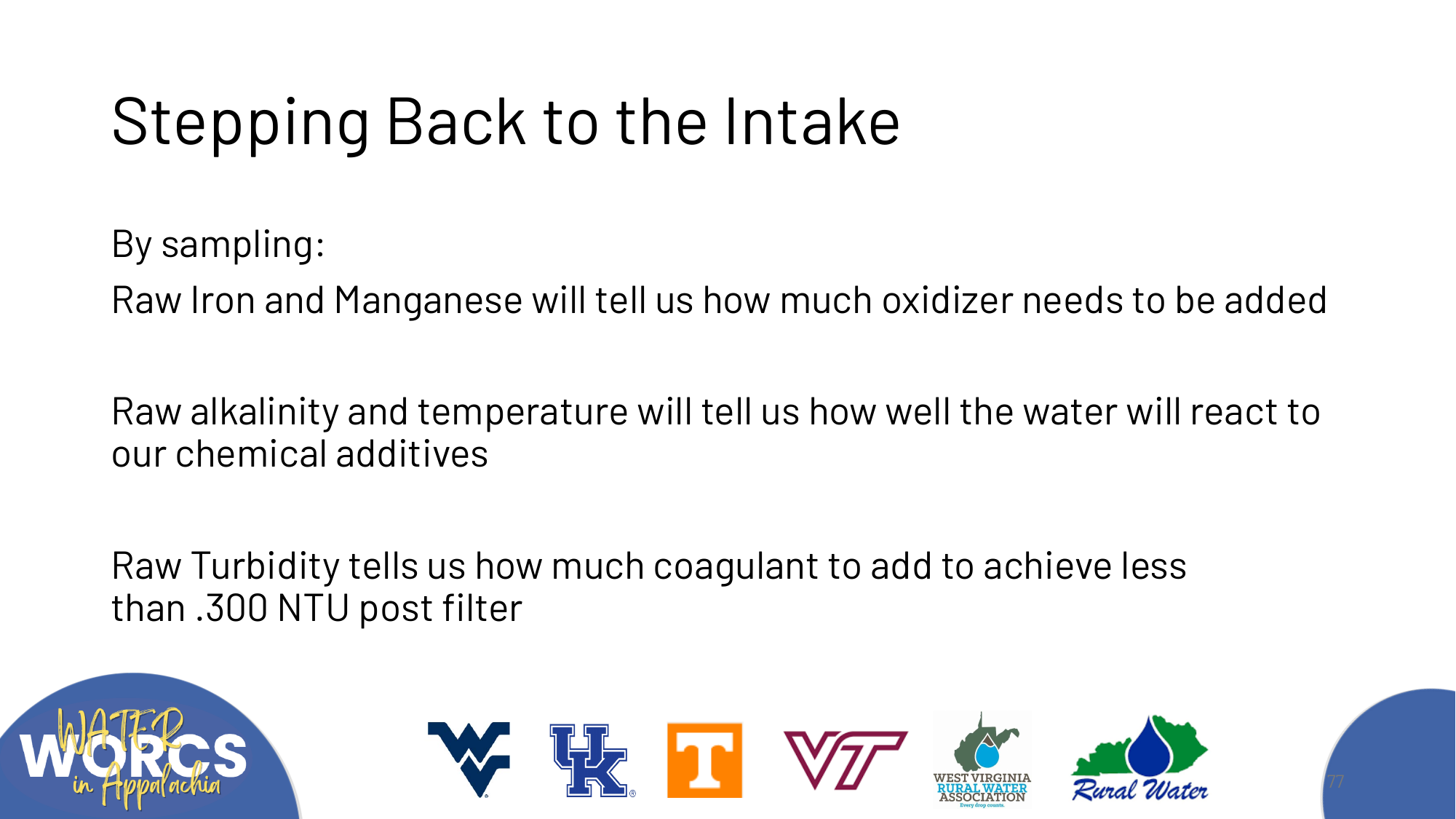

# Stepping Back to the Intake
By sampling:
Raw Iron and Manganese will tell us how much oxidizer needs to be added

Raw alkalinity and temperature will tell us how well the water will react to our chemical additives

Raw Turbidity tells us how much coagulant to add to achieve less than .300 NTU post filter

77